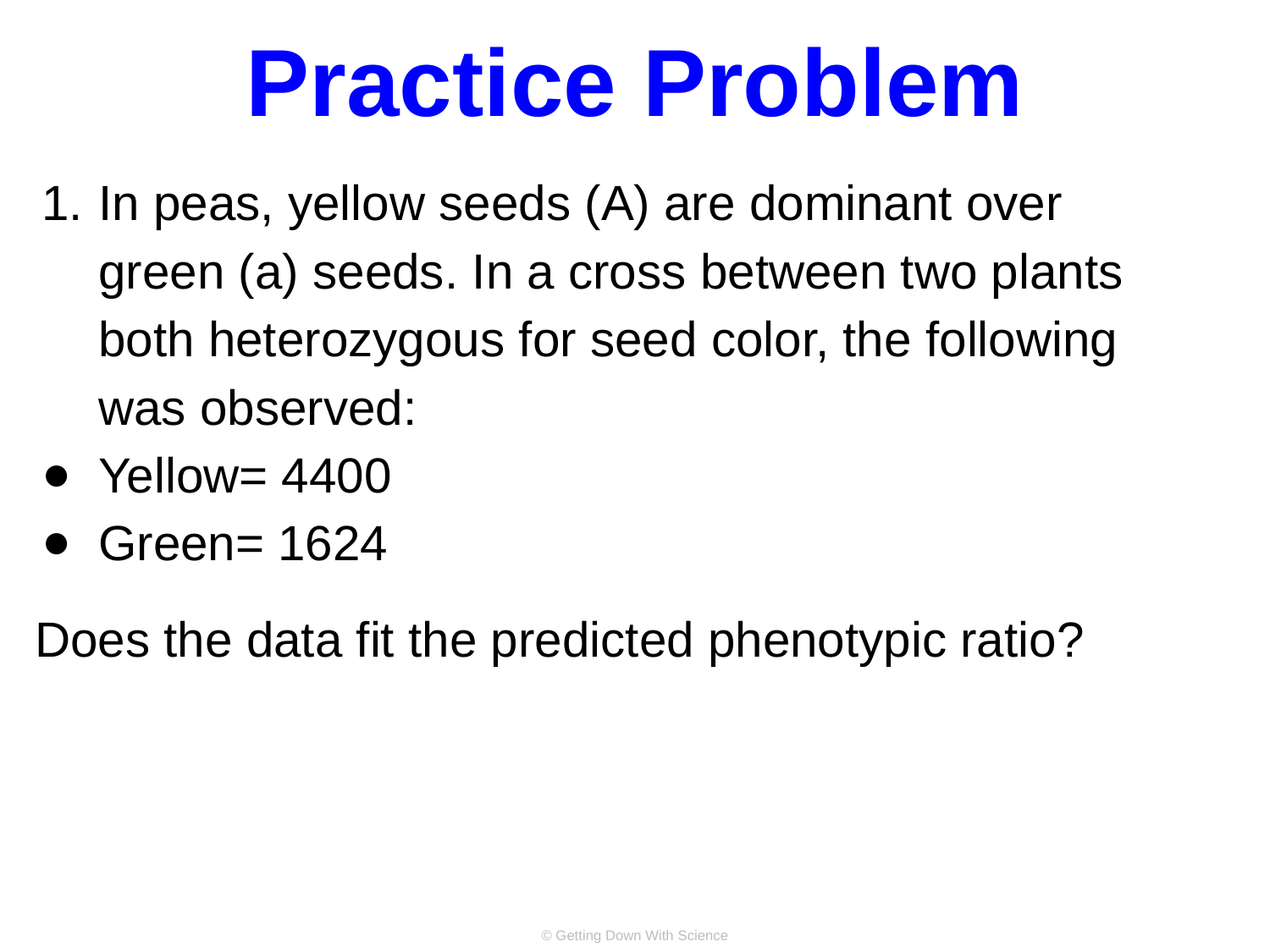

# Practice Problem
In peas, yellow seeds (A) are dominant over green (a) seeds. In a cross between two plants both heterozygous for seed color, the following was observed:
Yellow= 4400
Green= 1624
Does the data fit the predicted phenotypic ratio?